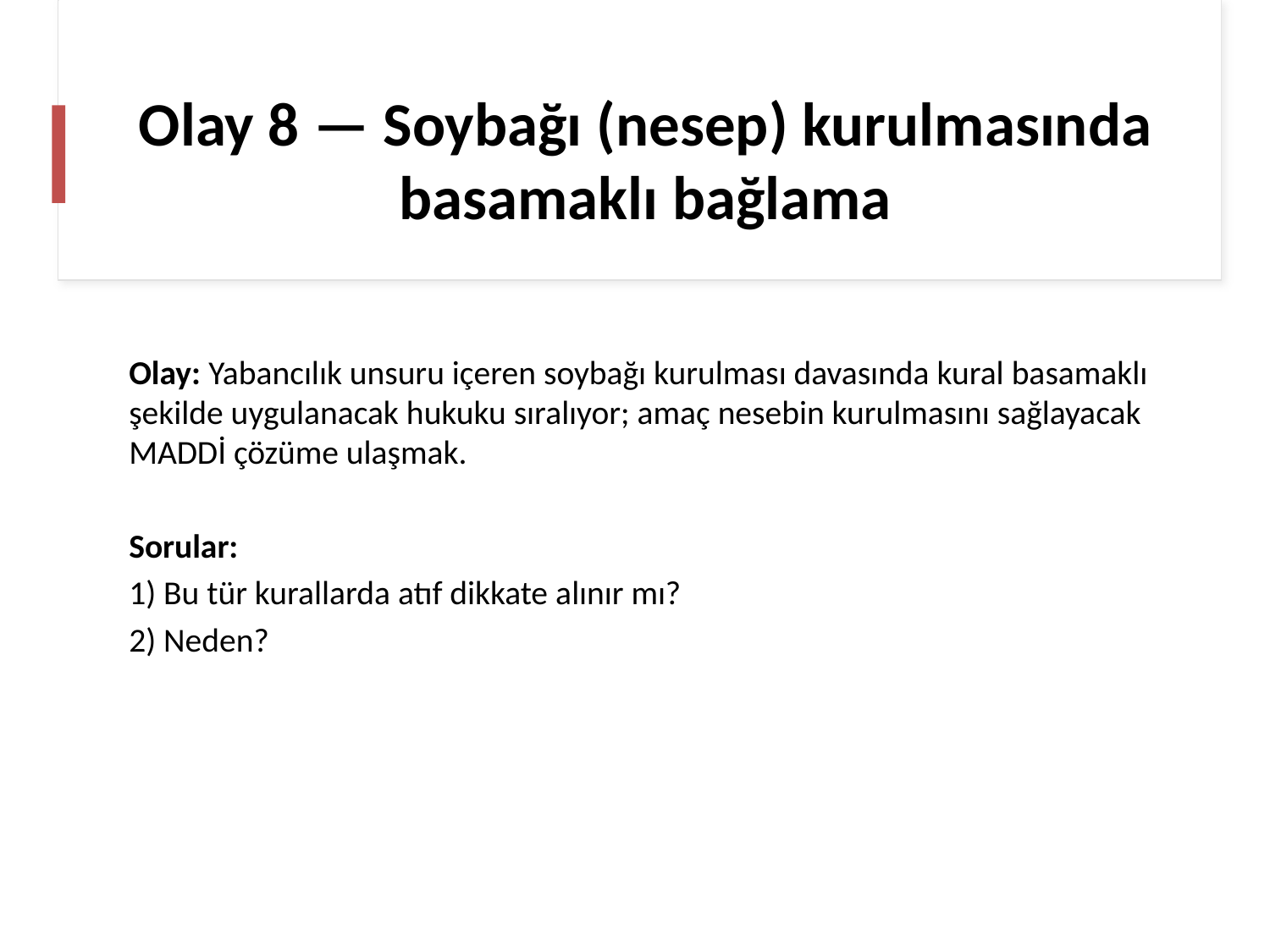

# Olay 8 — Soybağı (nesep) kurulmasında basamaklı bağlama

Olay: Yabancılık unsuru içeren soybağı kurulması davasında kural basamaklı şekilde uygulanacak hukuku sıralıyor; amaç nesebin kurulmasını sağlayacak MADDİ çözüme ulaşmak.

Sorular:
1) Bu tür kurallarda atıf dikkate alınır mı?
2) Neden?